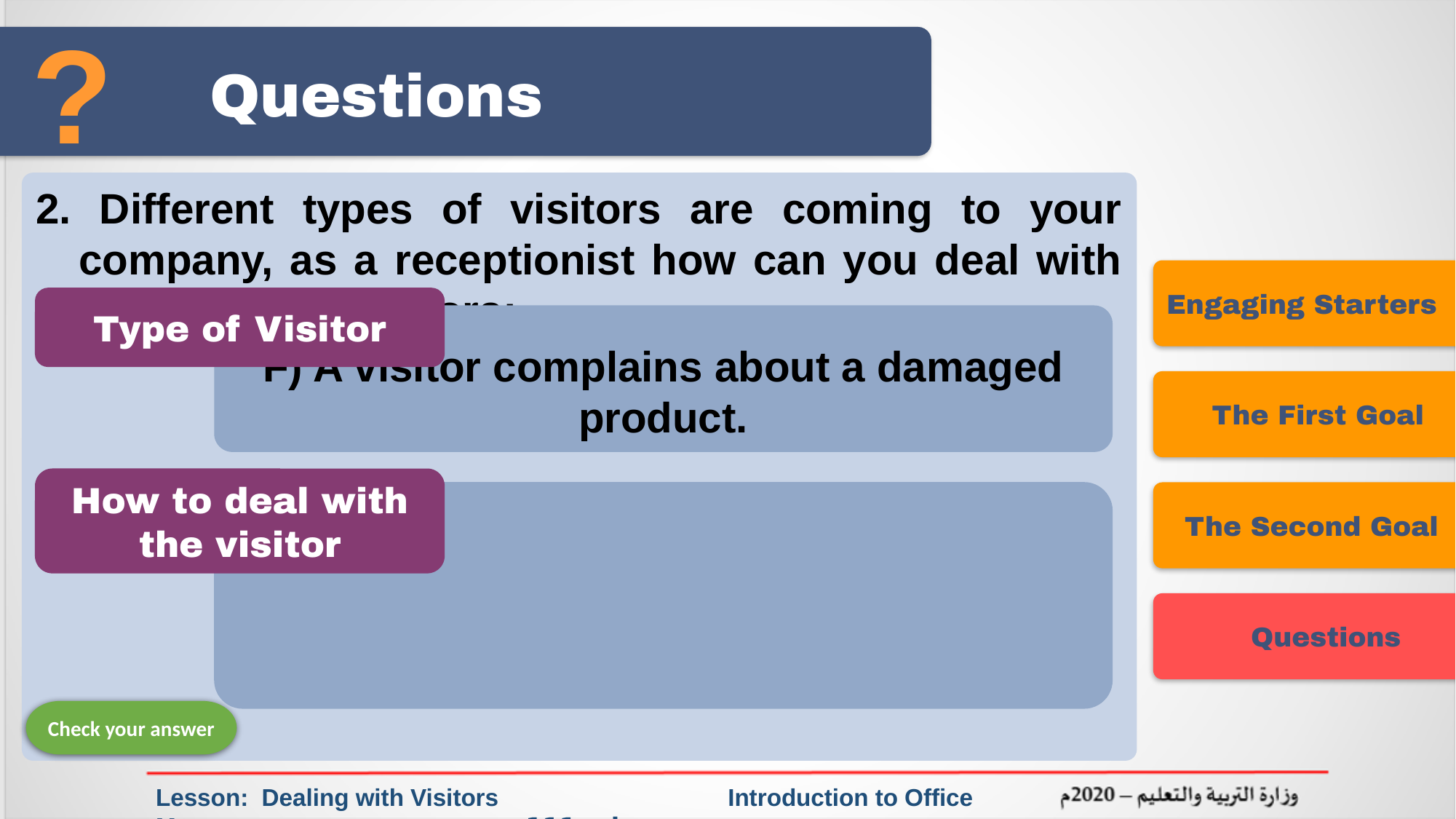

?

# Questions
2. Different types of visitors are coming to your company, as a receptionist how can you deal with the following visitors:

Engaging Starters
Type of Visitor
F) A visitor complains about a damaged product.
     The First Goal
How to deal with the visitor

  The Second Goal
 Questions
Check your answer
Lesson:  Dealing with Visitors                                  Introduction to Office Management                                 ادر 111